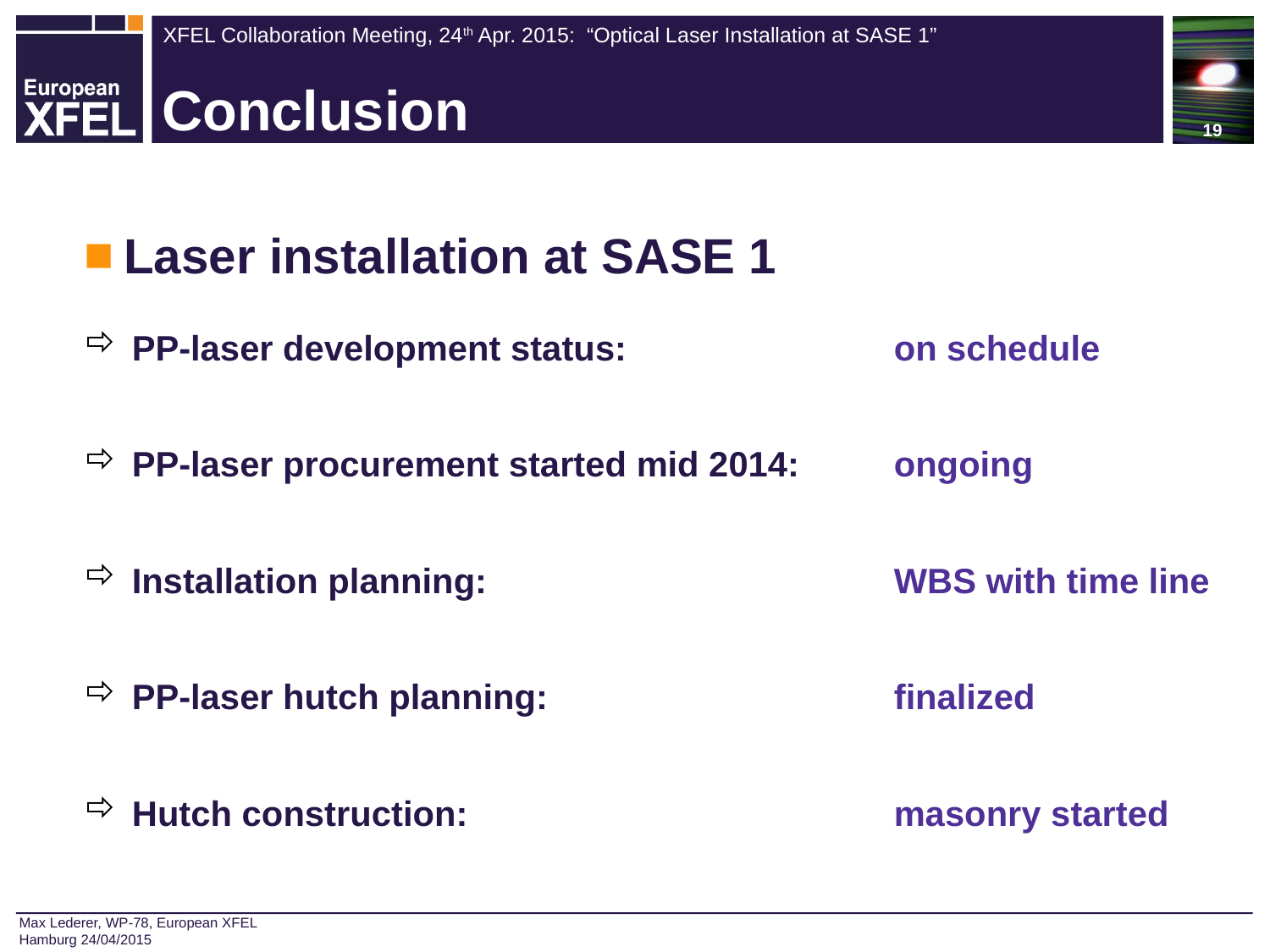

19
Conclusion
Laser installation at SASE 1
PP-laser development status: 			on schedule
PP-laser procurement started mid 2014:	ongoing
Installation planning:				WBS with time line
PP-laser hutch planning:			finalized
Hutch construction:				masonry started